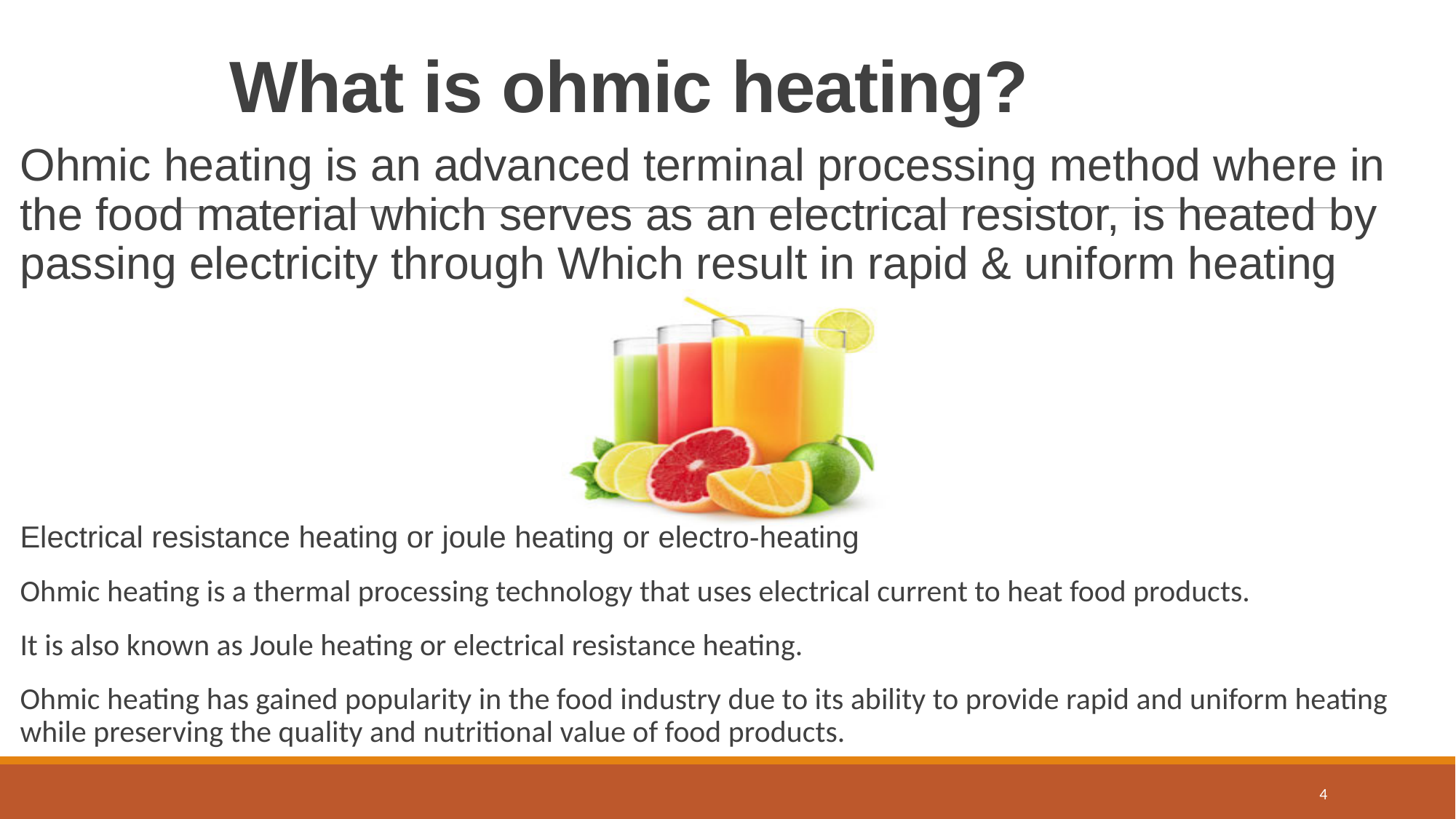

# What is ohmic heating?
Ohmic heating is an advanced terminal processing method where in the food material which serves as an electrical resistor, is heated by passing electricity through Which result in rapid & uniform heating

Electrical resistance heating or joule heating or electro-heating
Ohmic heating is a thermal processing technology that uses electrical current to heat food products.
It is also known as Joule heating or electrical resistance heating.
Ohmic heating has gained popularity in the food industry due to its ability to provide rapid and uniform heating while preserving the quality and nutritional value of food products.

4